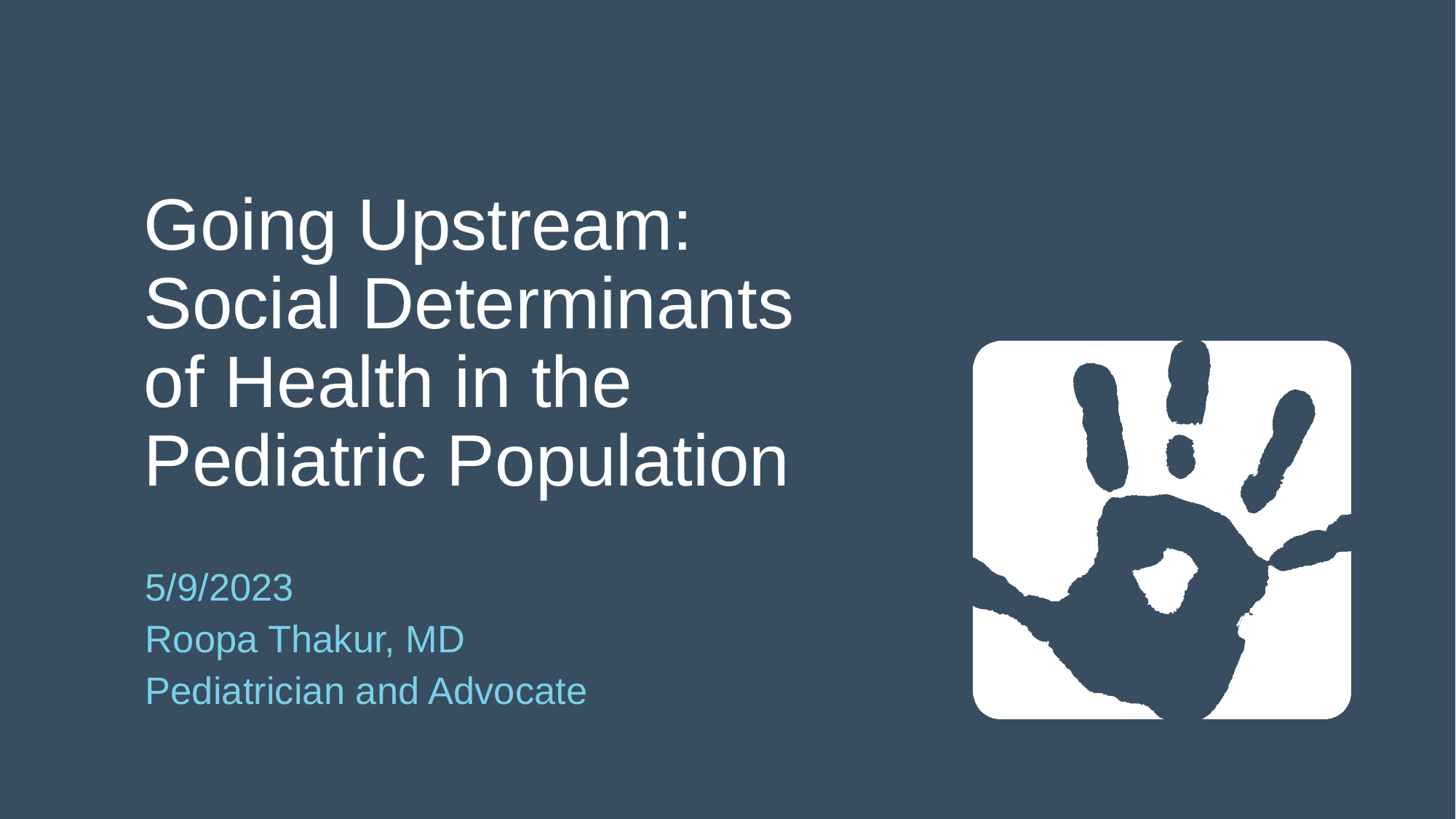

# Going Upstream: Social Determinants of Health in the Pediatric Population
5/9/2023
Roopa Thakur, MD
Pediatrician and Advocate